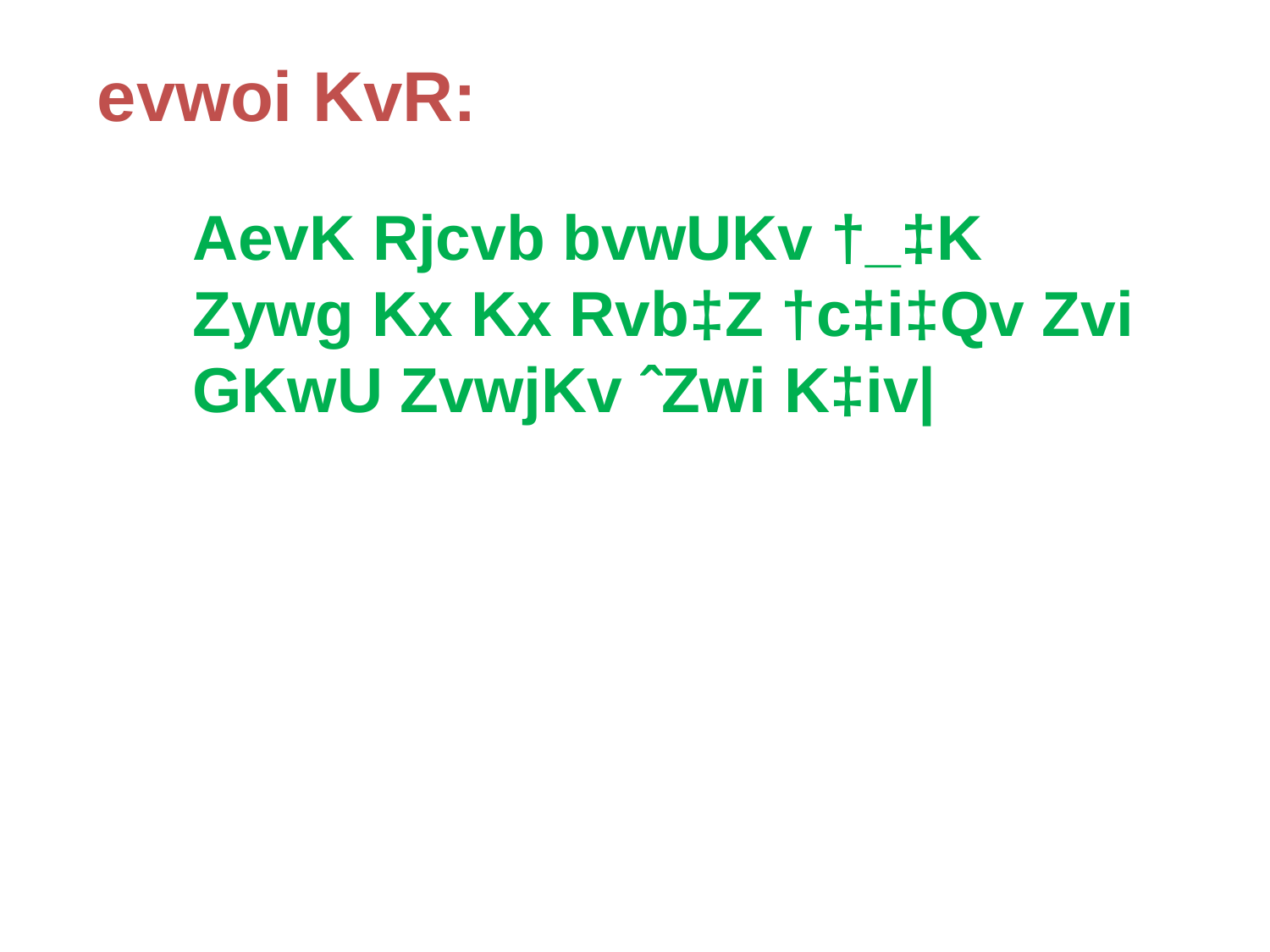

# evwoi KvR:
AevK Rjcvb bvwUKv †_‡K Zywg Kx Kx Rvb‡Z †c‡i‡Qv Zvi GKwU ZvwjKv ˆZwi K‡iv|